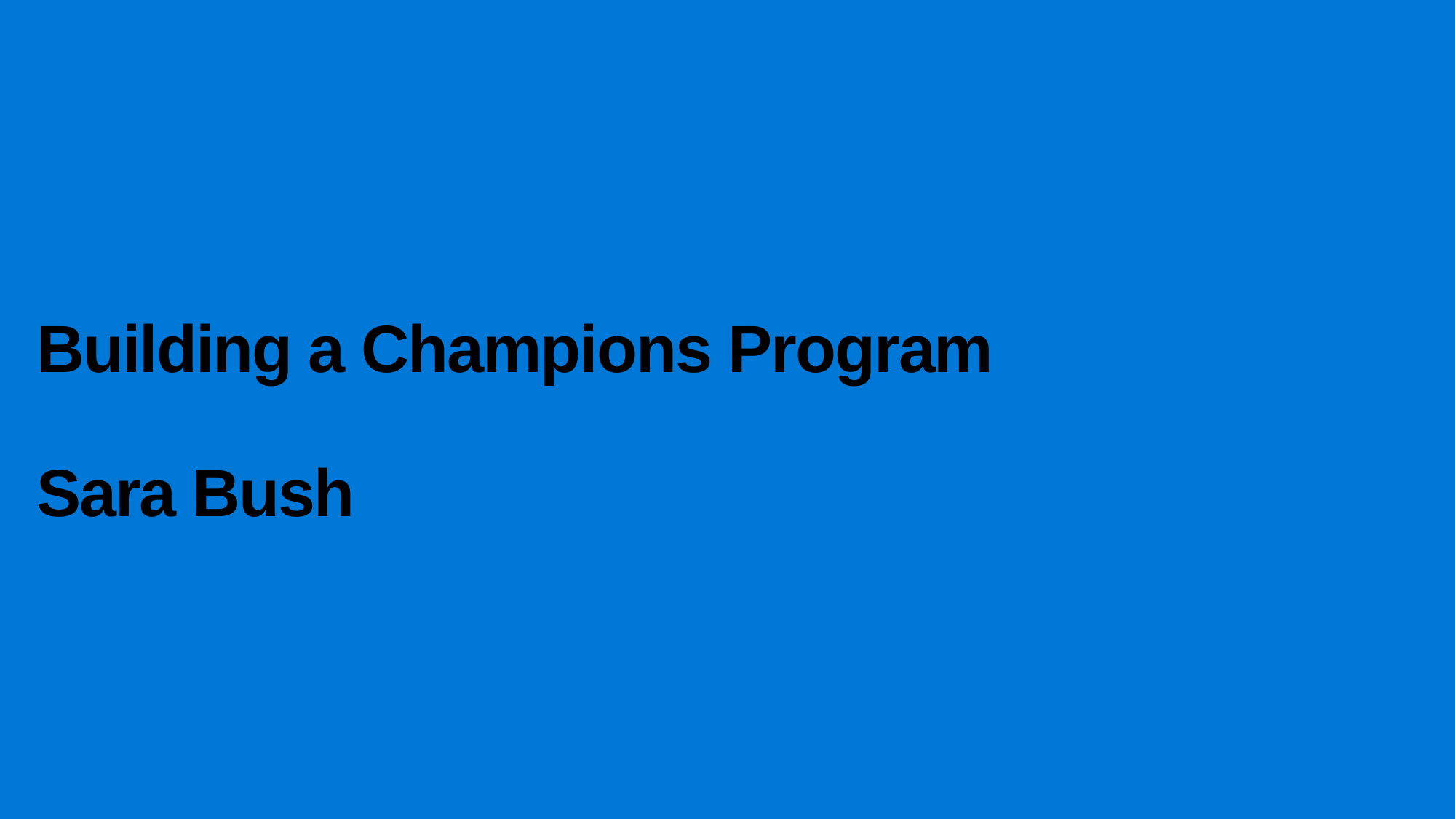

# Building a Champions Program Sara Bush